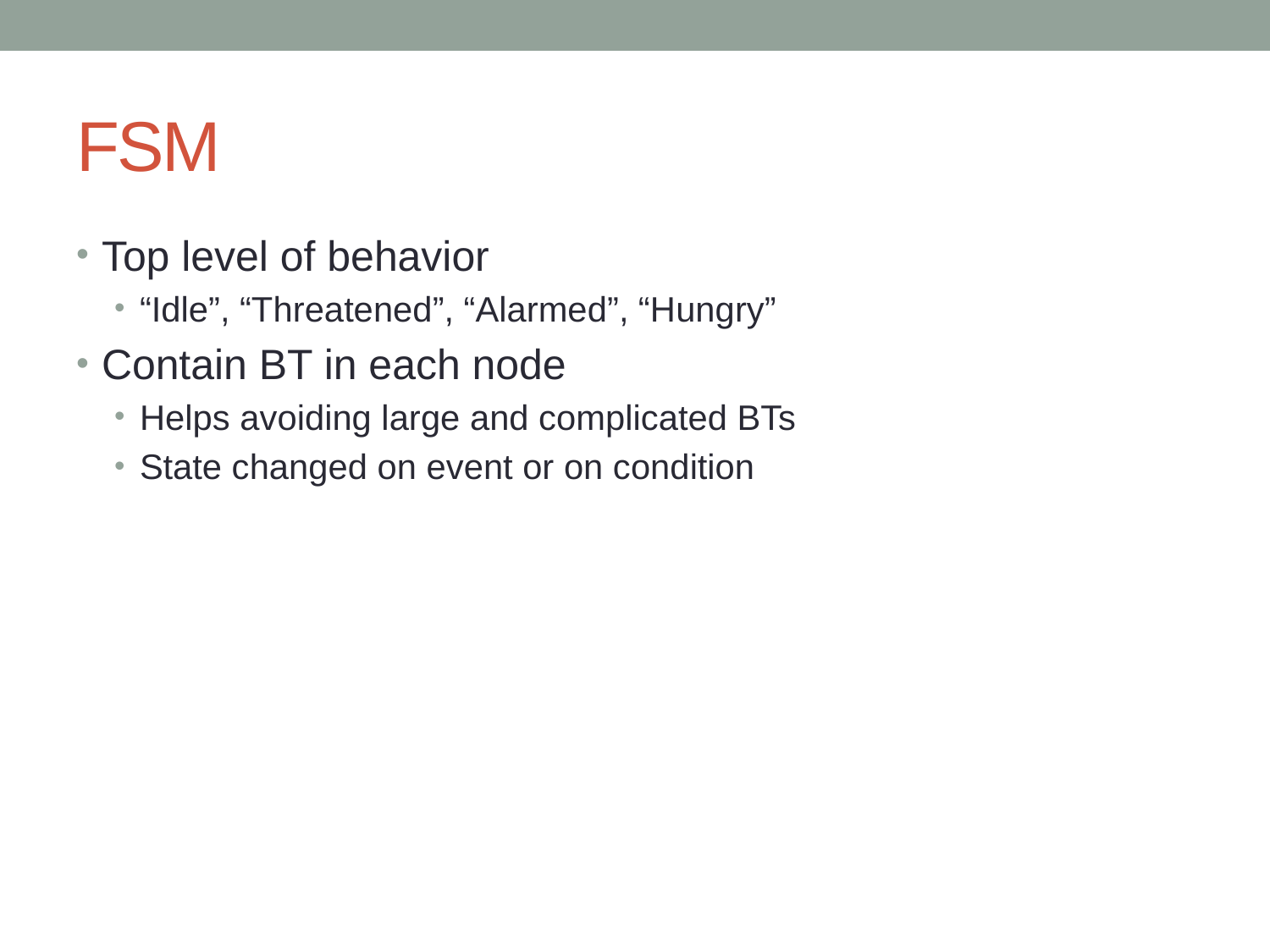

# FSM
Top level of behavior
“Idle”, “Threatened”, “Alarmed”, “Hungry”
Contain BT in each node
Helps avoiding large and complicated BTs
State changed on event or on condition